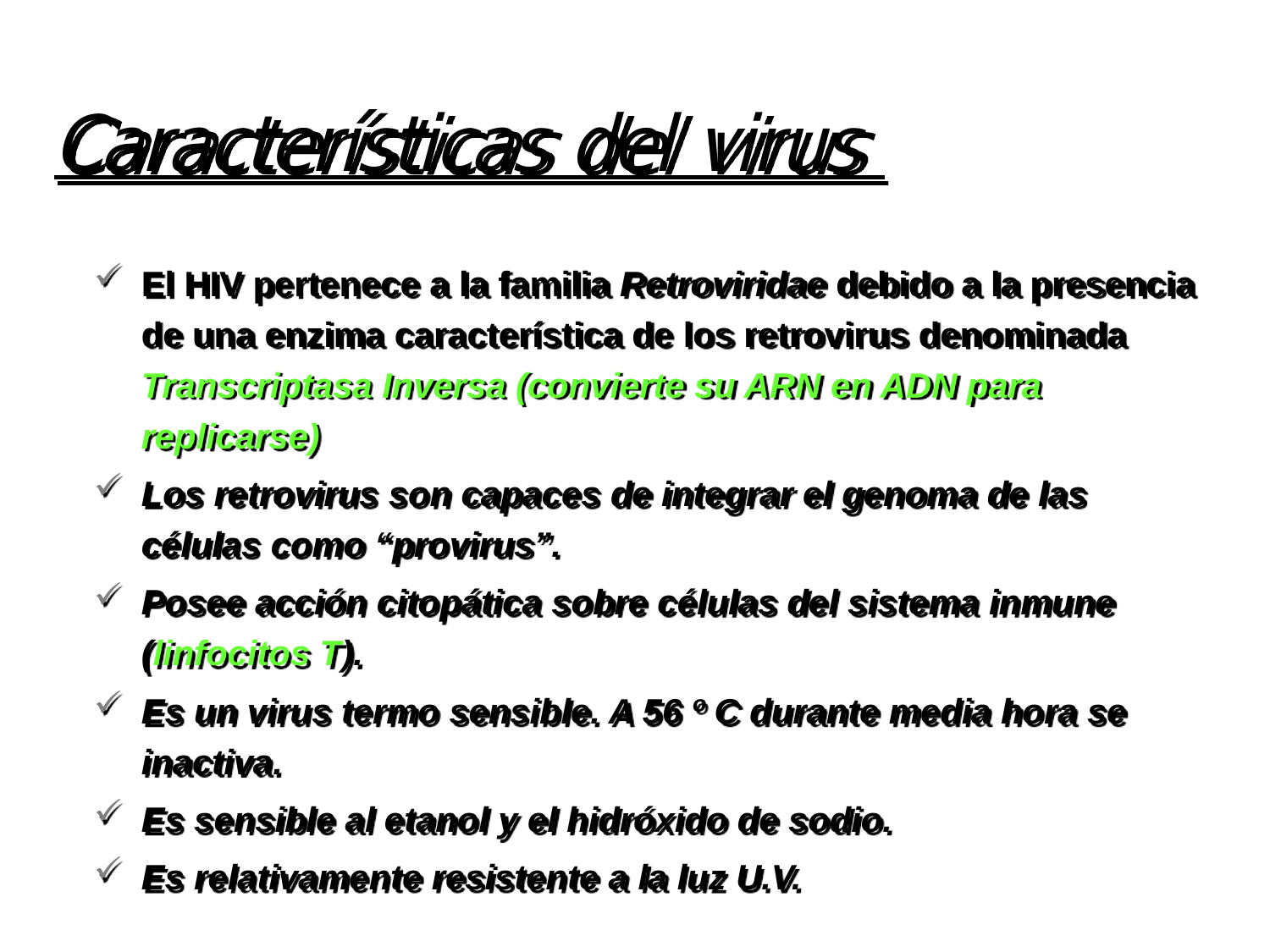

Características del virus
El HIV pertenece a la familia Retroviridae debido a la presencia de una enzima característica de los retrovirus denominada Transcriptasa Inversa (convierte su ARN en ADN para replicarse)
Los retrovirus son capaces de integrar el genoma de las células como “provirus”.
Posee acción citopática sobre células del sistema inmune (linfocitos T).
Es un virus termo sensible. A 56 º C durante media hora se inactiva.
Es sensible al etanol y el hidróxido de sodio.
Es relativamente resistente a la luz U.V.